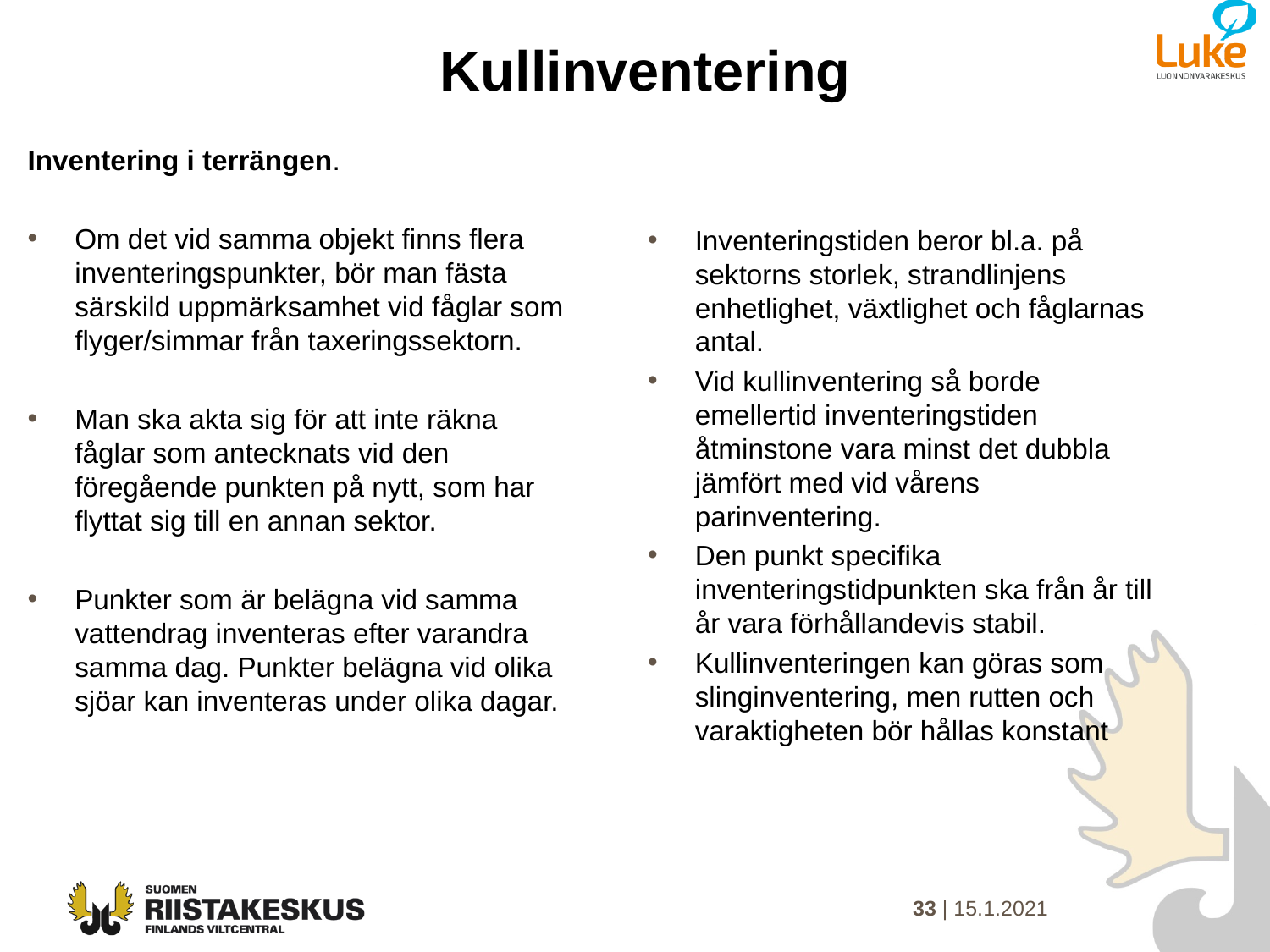

# Kullinventering
Inventering i terrängen.

Om det vid samma objekt finns flera inventeringspunkter, bör man fästa särskild uppmärksamhet vid fåglar som flyger/simmar från taxeringssektorn.

Man ska akta sig för att inte räkna  fåglar som antecknats vid den föregående punkten på nytt, som har flyttat sig till en annan sektor.

Punkter som är belägna vid samma vattendrag inventeras efter varandra samma dag. Punkter belägna vid olika sjöar kan inventeras under olika dagar.

Inventeringstiden beror bl.a. på sektorns storlek, strandlinjens enhetlighet, växtlighet och fåglarnas antal.
Vid kullinventering så borde emellertid inventeringstiden åtminstone vara minst det dubbla jämfört med vid vårens parinventering.
Den punkt specifika inventeringstidpunkten ska från år till år vara förhållandevis stabil.
Kullinventeringen kan göras som slinginventering, men rutten och varaktigheten bör hållas konstant

33 | 15.1.2021